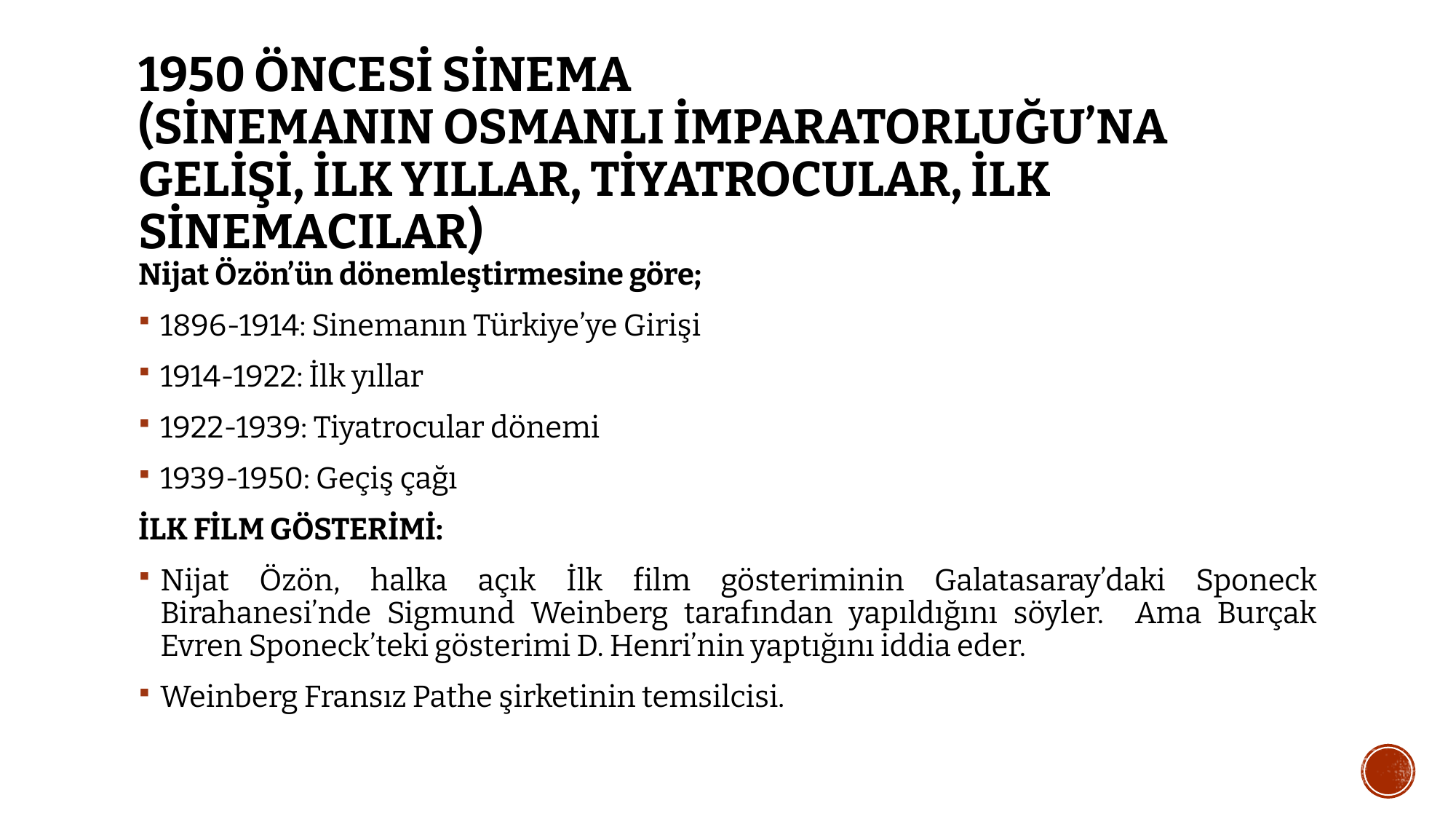

# 1950 Öncesi Sinema (Sinemanın Osmanlı İmparatorluğu’na Gelişi, İlk Yıllar, Tiyatrocular, İlk Sinemacılar)
Nijat Özön’ün dönemleştirmesine göre;
1896-1914: Sinemanın Türkiye’ye Girişi
1914-1922: İlk yıllar
1922-1939: Tiyatrocular dönemi
1939-1950: Geçiş çağı
İLK FİLM GÖSTERİMİ:
Nijat Özön, halka açık İlk film gösteriminin Galatasaray’daki Sponeck Birahanesi’nde Sigmund Weinberg tarafından yapıldığını söyler.  Ama Burçak Evren Sponeck’teki gösterimi D. Henri’nin yaptığını iddia eder.
Weinberg Fransız Pathe şirketinin temsilcisi.